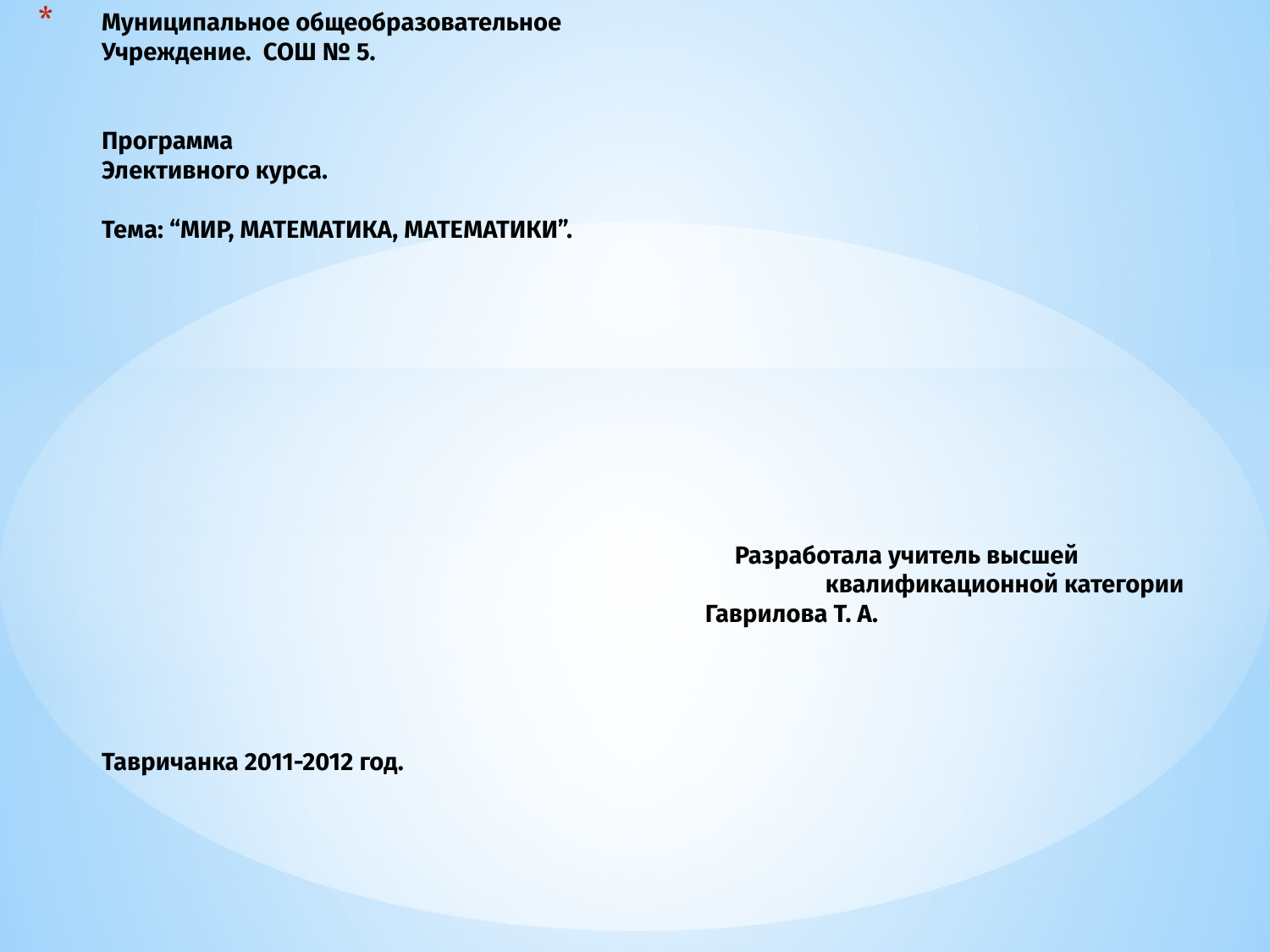

# Муниципальное общеобразовательное Учреждение.  СОШ № 5.     Программа Элективного курса.   Тема: “МИР, МАТЕМАТИКА, МАТЕМАТИКИ”.                     Разработала учитель высшей квалификационной категории Гаврилова Т. А.         Тавричанка 2011-2012 год.